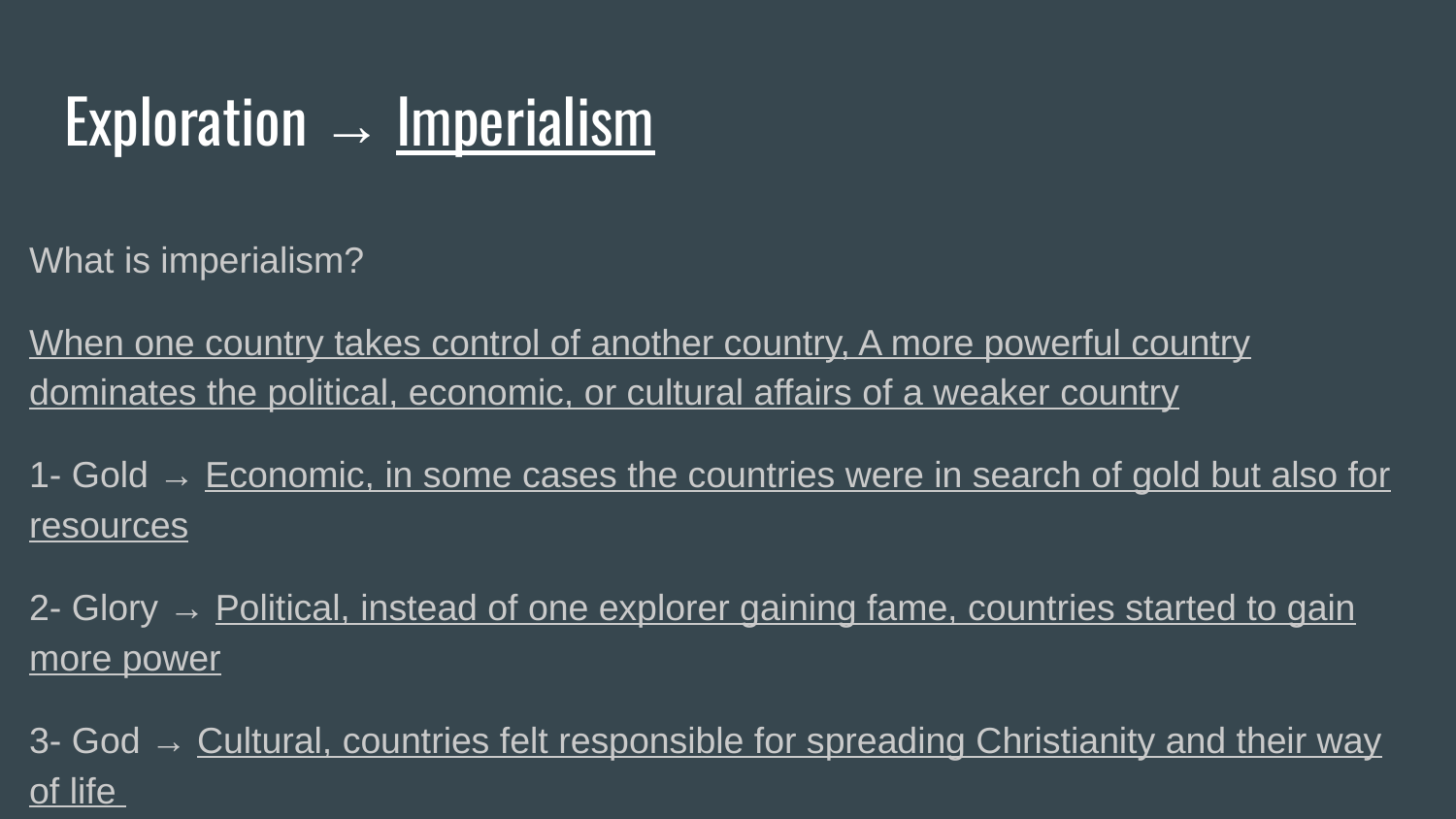

# Exploration → Imperialism
What is imperialism?
When one country takes control of another country, A more powerful country dominates the political, economic, or cultural affairs of a weaker country
1- Gold → Economic, in some cases the countries were in search of gold but also for resources
2- Glory → Political, instead of one explorer gaining fame, countries started to gain more power
3- God → Cultural, countries felt responsible for spreading Christianity and their way of life